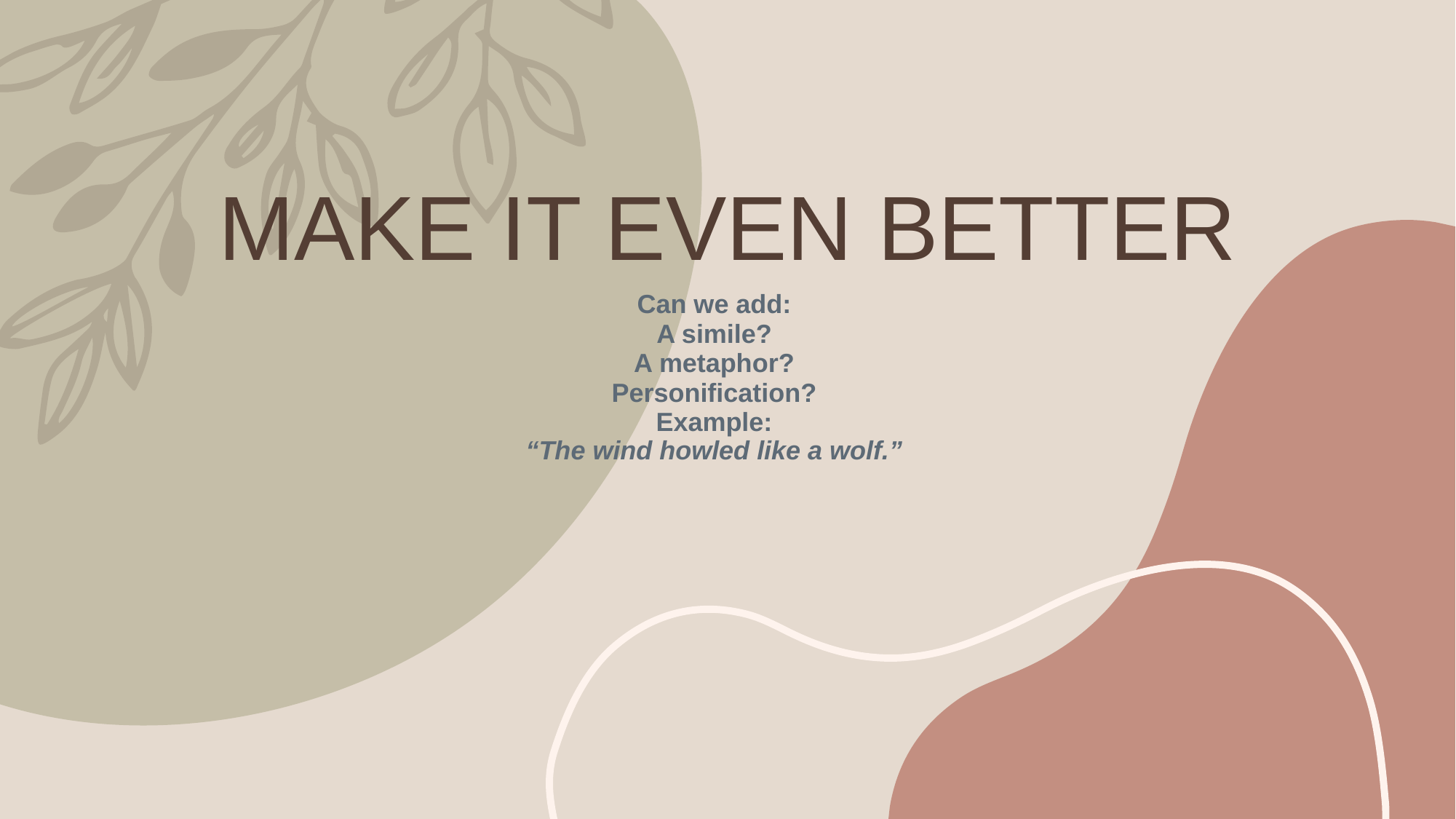

# MAKE IT EVEN BETTER
Can we add:
A simile?
A metaphor?
Personification?
Example:
“The wind howled like a wolf.”